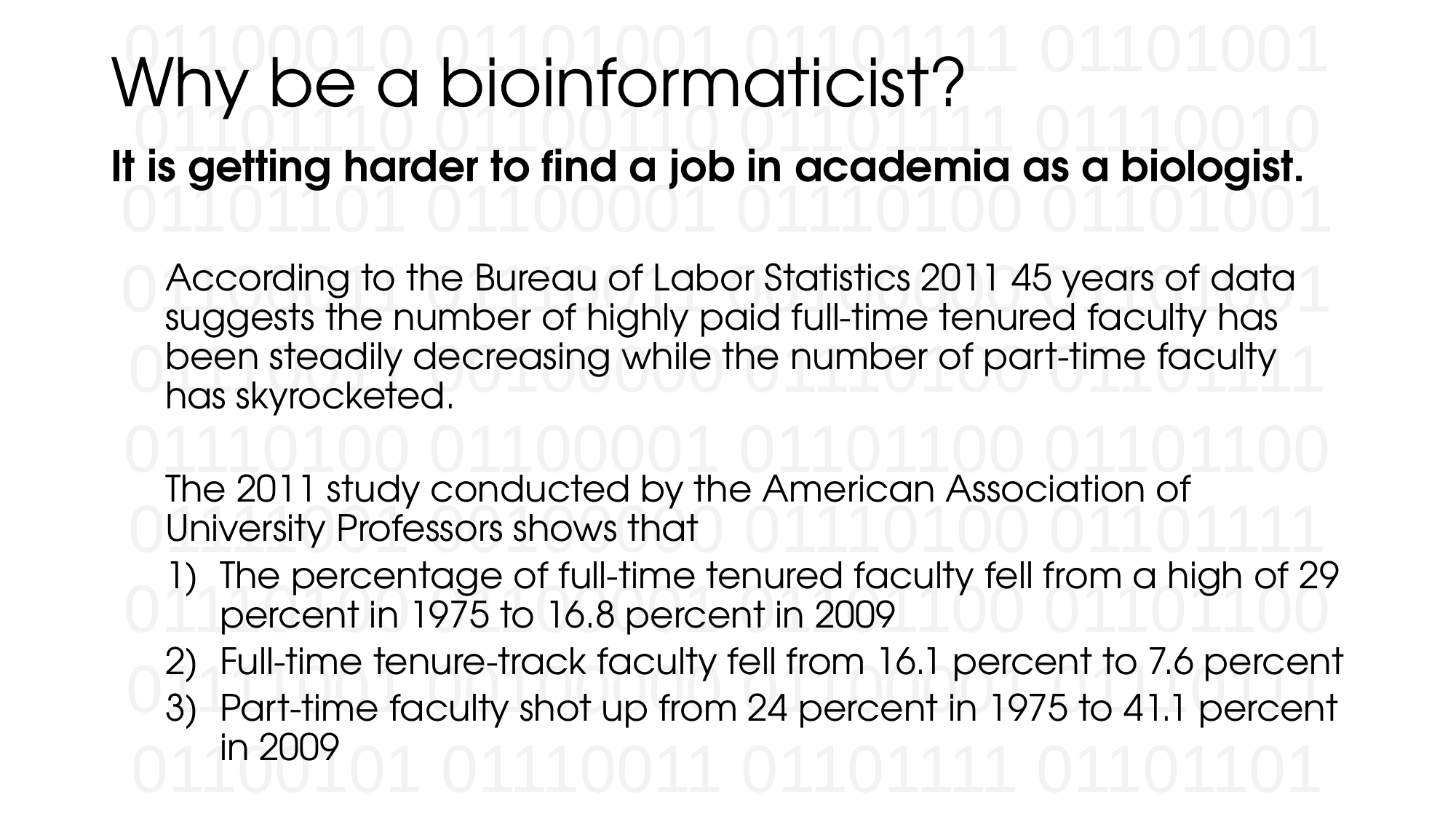

Why be a bioinformaticist?
It is getting harder to find a job in academia as a biologist.

According to the Bureau of Labor Statistics 2011 45 years of data suggests the number of highly paid full-time tenured faculty has been steadily decreasing while the number of part-time faculty has skyrocketed.

The 2011 study conducted by the American Association of University Professors shows that
The percentage of full-time tenured faculty fell from a high of 29 percent in 1975 to 16.8 percent in 2009
Full-time tenure-track faculty fell from 16.1 percent to 7.6 percent
Part-time faculty shot up from 24 percent in 1975 to 41.1 percent in 2009